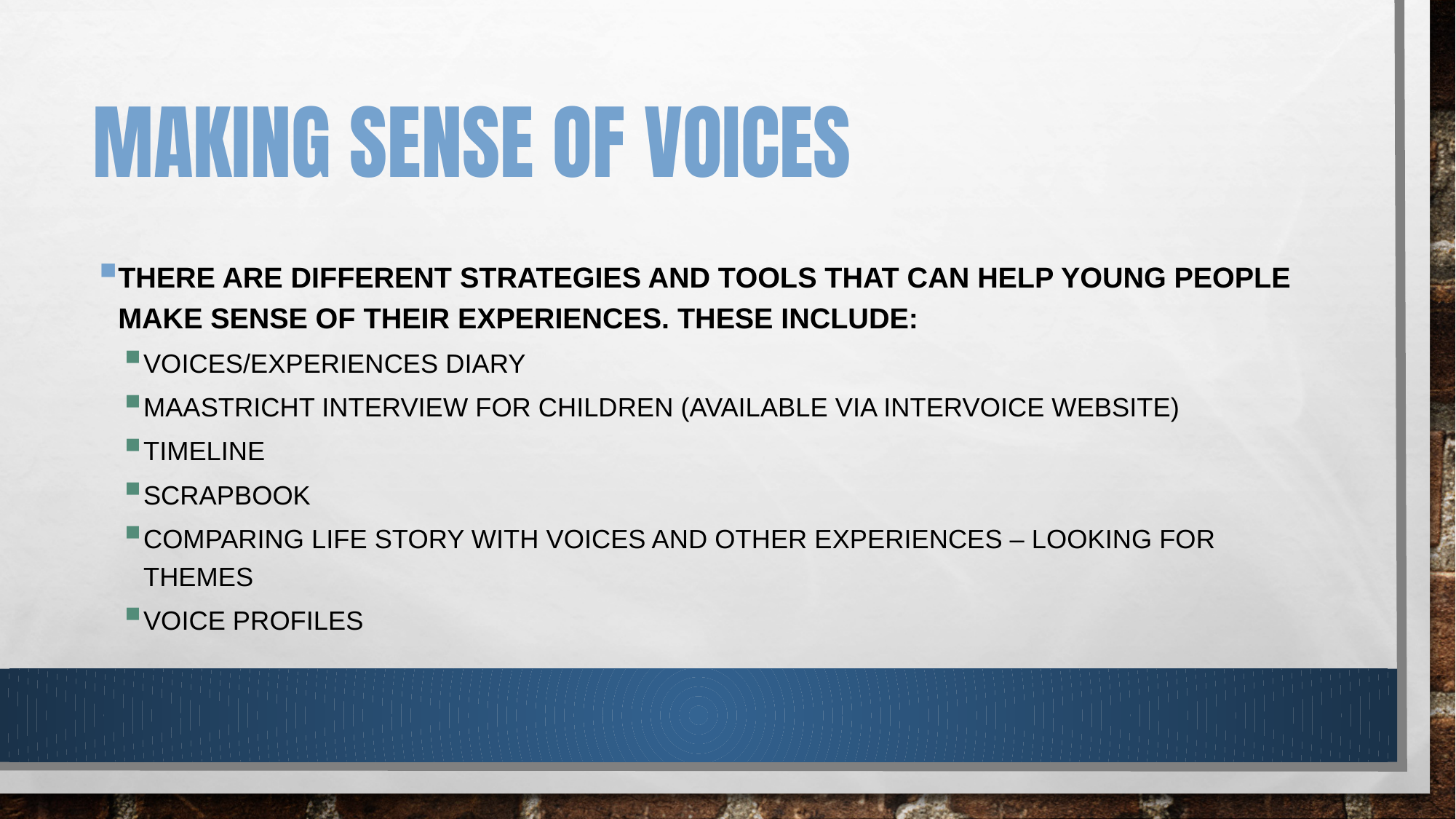

# Making sense of voices
There are different strategies and tools that can help young people make sense of their experiences. These include:
Voices/Experiences Diary
Maastricht Interview for Children (available via Intervoice website)
Timeline
Scrapbook
Comparing life story with voices and other experiences – looking for themes
Voice profiles